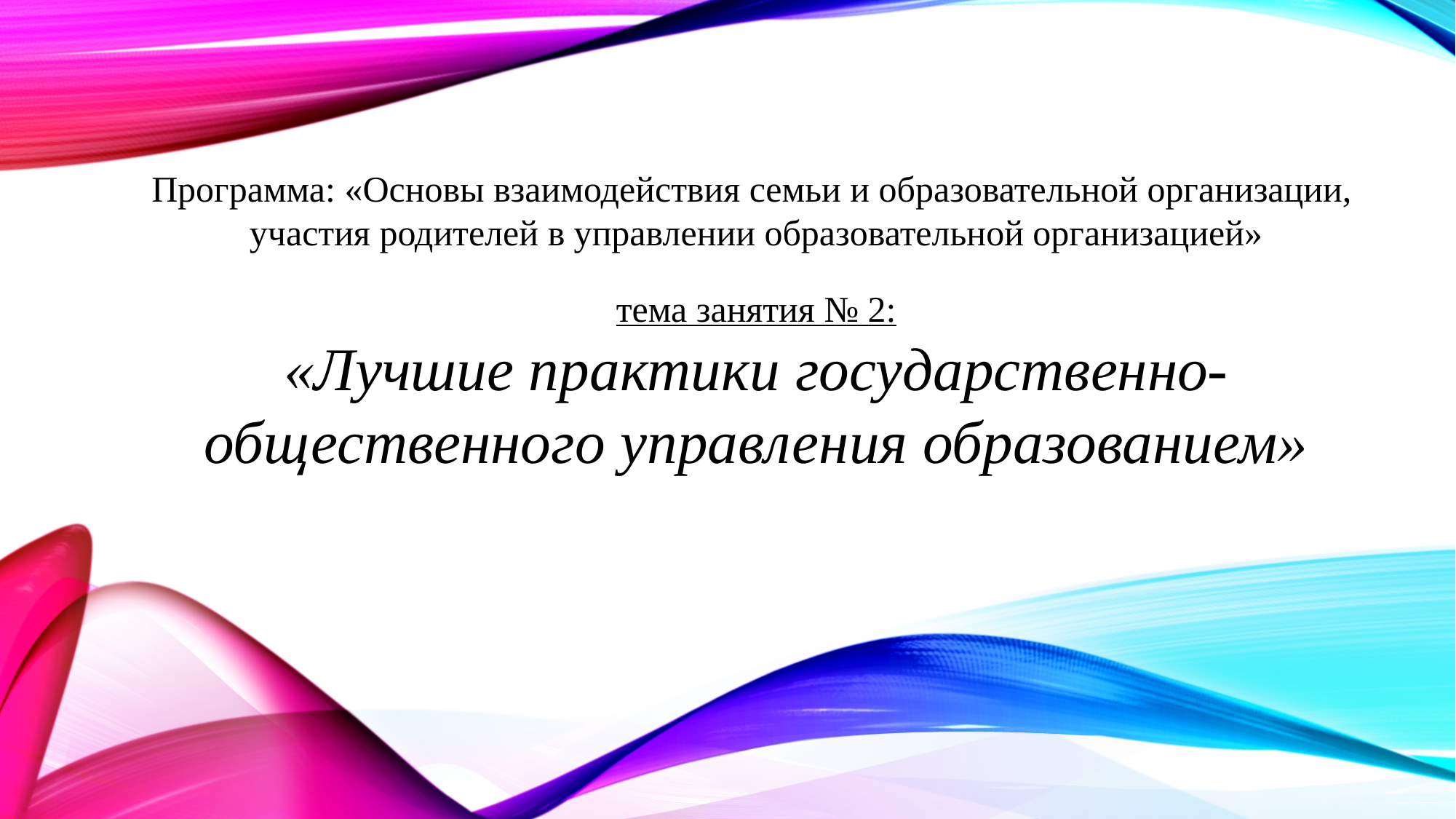

Программа: «Основы взаимодействия семьи и образовательной организации,
участия родителей в управлении образовательной организацией»
тема занятия № 2:
«Лучшие практики государственно-общественного управления образованием»